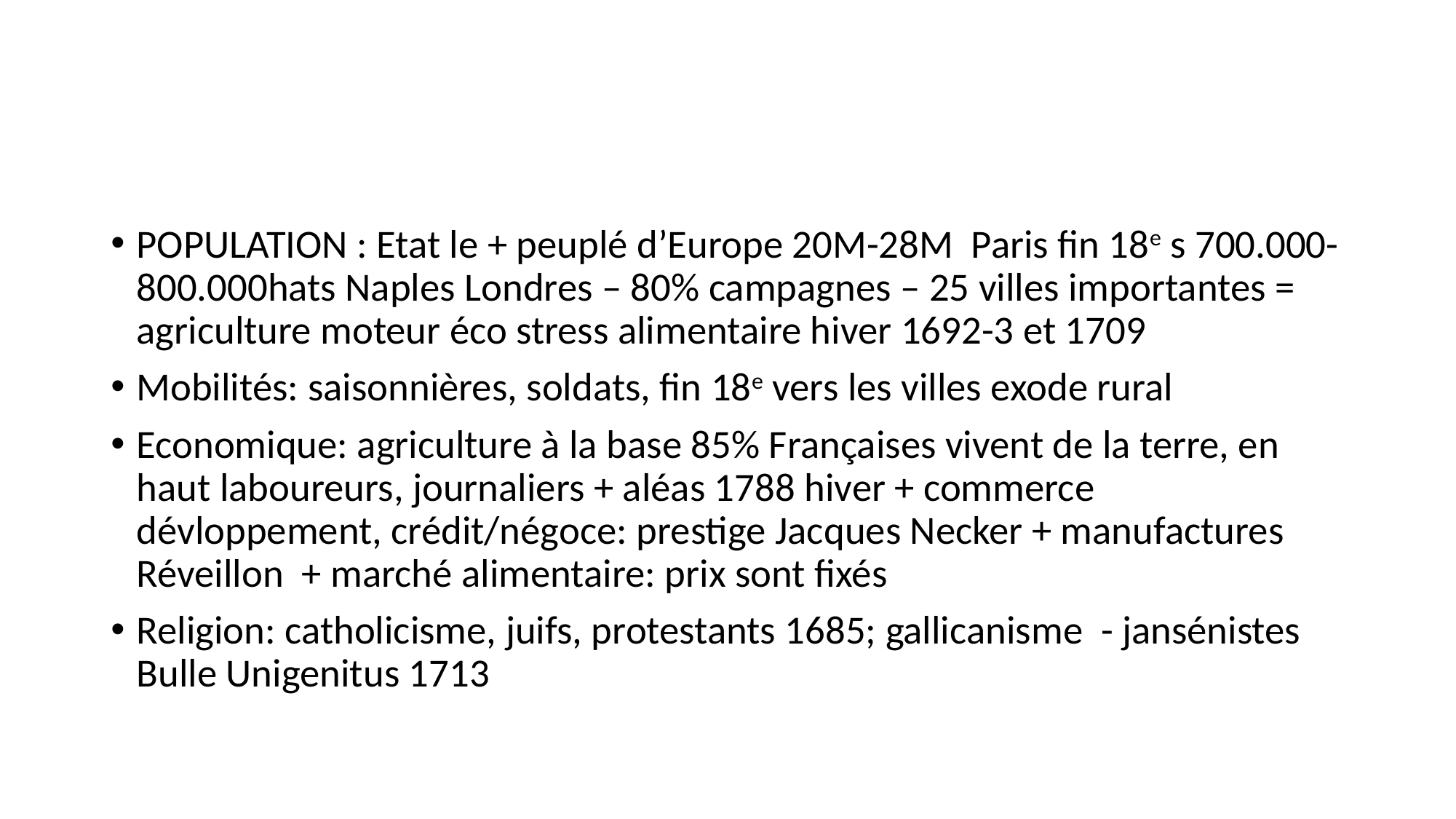

#
POPULATION : Etat le + peuplé d’Europe 20M-28M  Paris fin 18e s 700.000-800.000hats Naples Londres – 80% campagnes – 25 villes importantes = agriculture moteur éco stress alimentaire hiver 1692-3 et 1709
Mobilités: saisonnières, soldats, fin 18e vers les villes exode rural
Economique: agriculture à la base 85% Françaises vivent de la terre, en haut laboureurs, journaliers + aléas 1788 hiver + commerce dévloppement, crédit/négoce: prestige Jacques Necker + manufactures Réveillon  + marché alimentaire: prix sont fixés
Religion: catholicisme, juifs, protestants 1685; gallicanisme  - jansénistes Bulle Unigenitus 1713